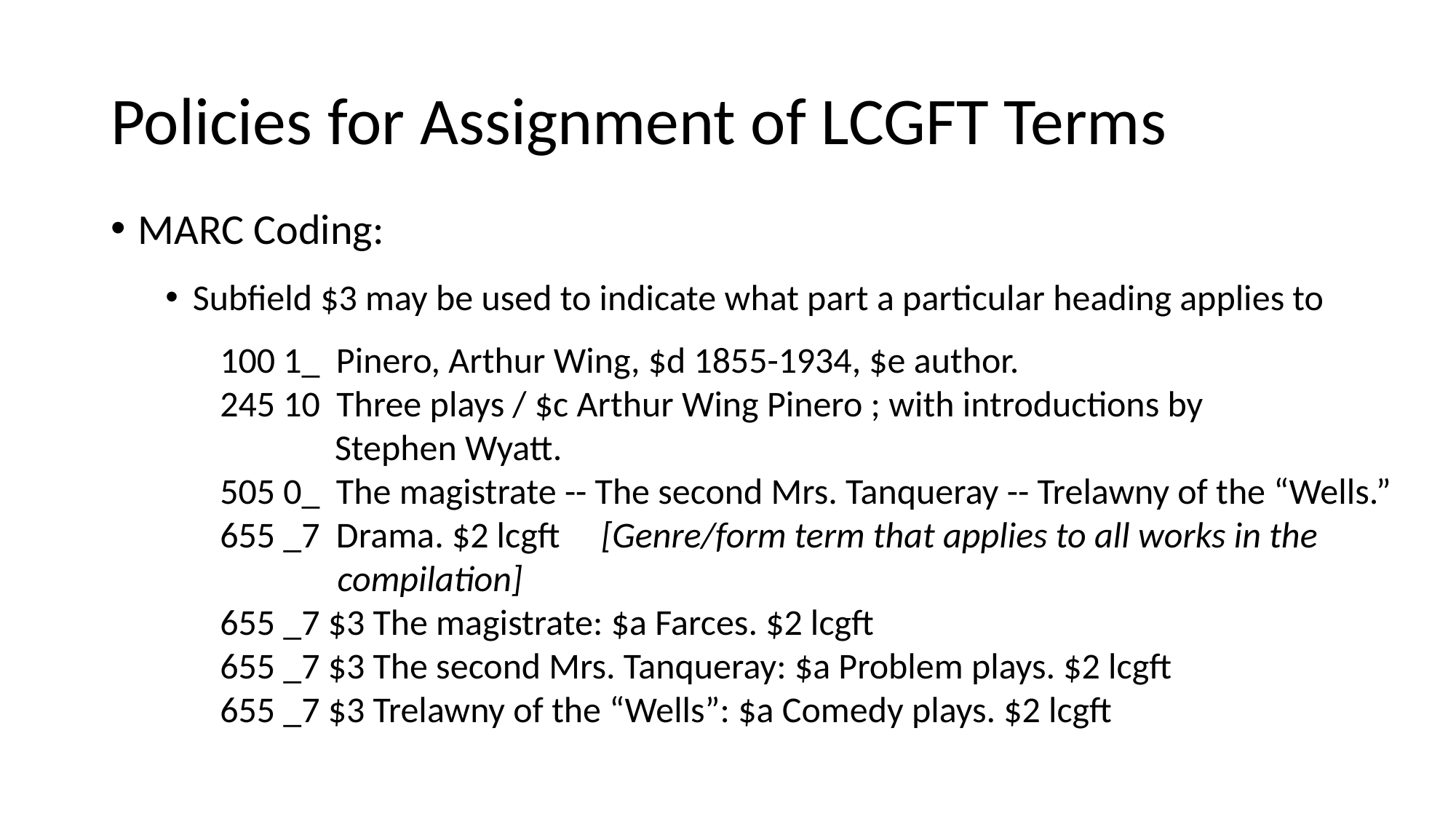

# Policies for Assignment of LCGFT Terms
MARC Coding:
Subfield $3 may be used to indicate what part a particular heading applies to
	100 1_  Pinero, Arthur Wing, $d 1855-1934, $e author.
	245 10  Three plays / $c Arthur Wing Pinero ; with introductions by 	  	              Stephen Wyatt.
	505 0_  The magistrate -- The second Mrs. Tanqueray -- Trelawny of the “Wells.”
	655 _7  Drama. $2 lcgft     [Genre/form term that applies to all works in the 		 compilation]
	655 _7 $3 The magistrate: $a Farces. $2 lcgft
	655 _7 $3 The second Mrs. Tanqueray: $a Problem plays. $2 lcgft
	655 _7 $3 Trelawny of the “Wells”: $a Comedy plays. $2 lcgft